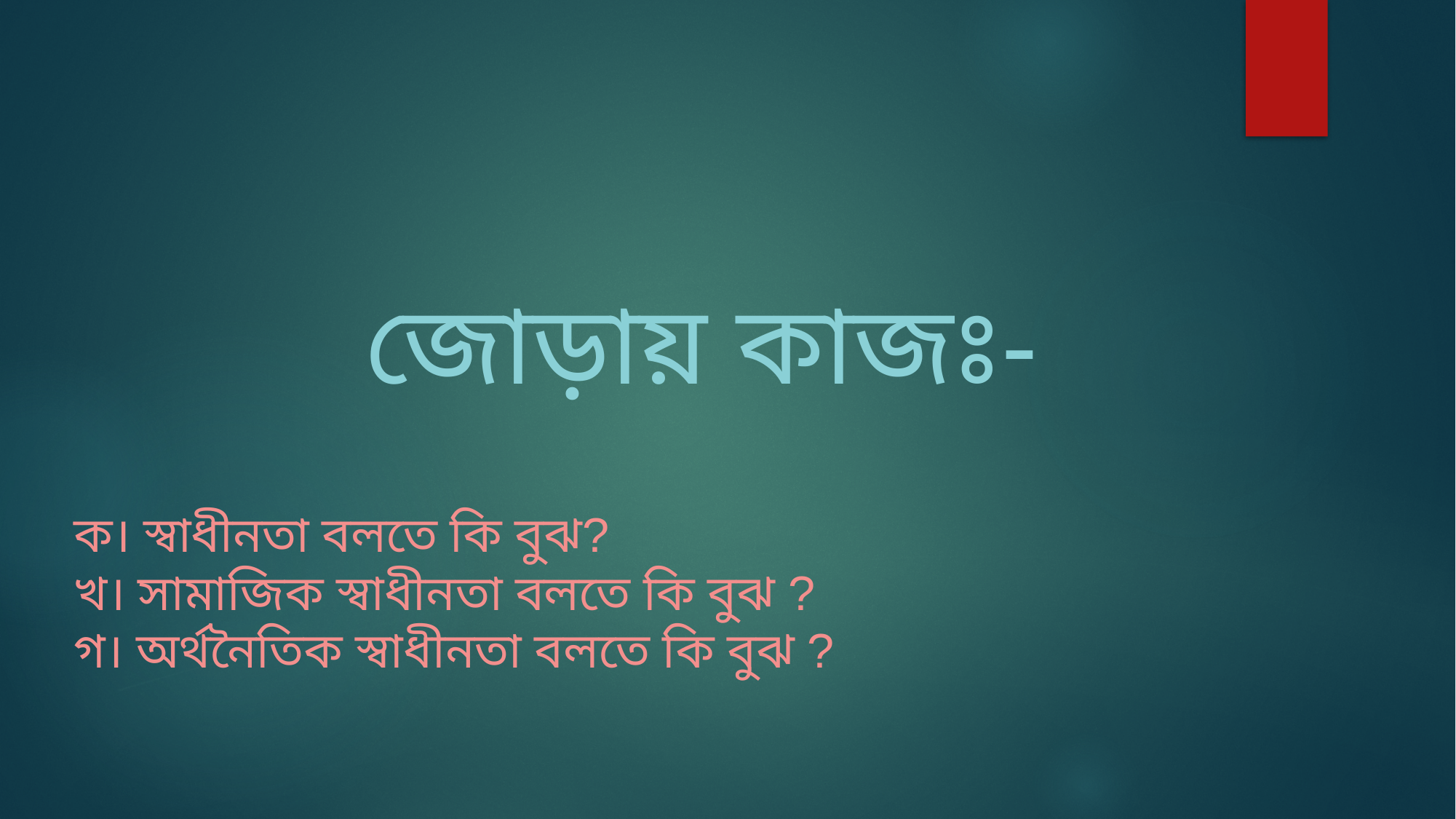

জোড়ায় কাজঃ-
ক। স্বাধীনতা বলতে কি বুঝ?
খ। সামাজিক স্বাধীনতা বলতে কি বুঝ ?
গ। অর্থনৈতিক স্বাধীনতা বলতে কি বুঝ ?